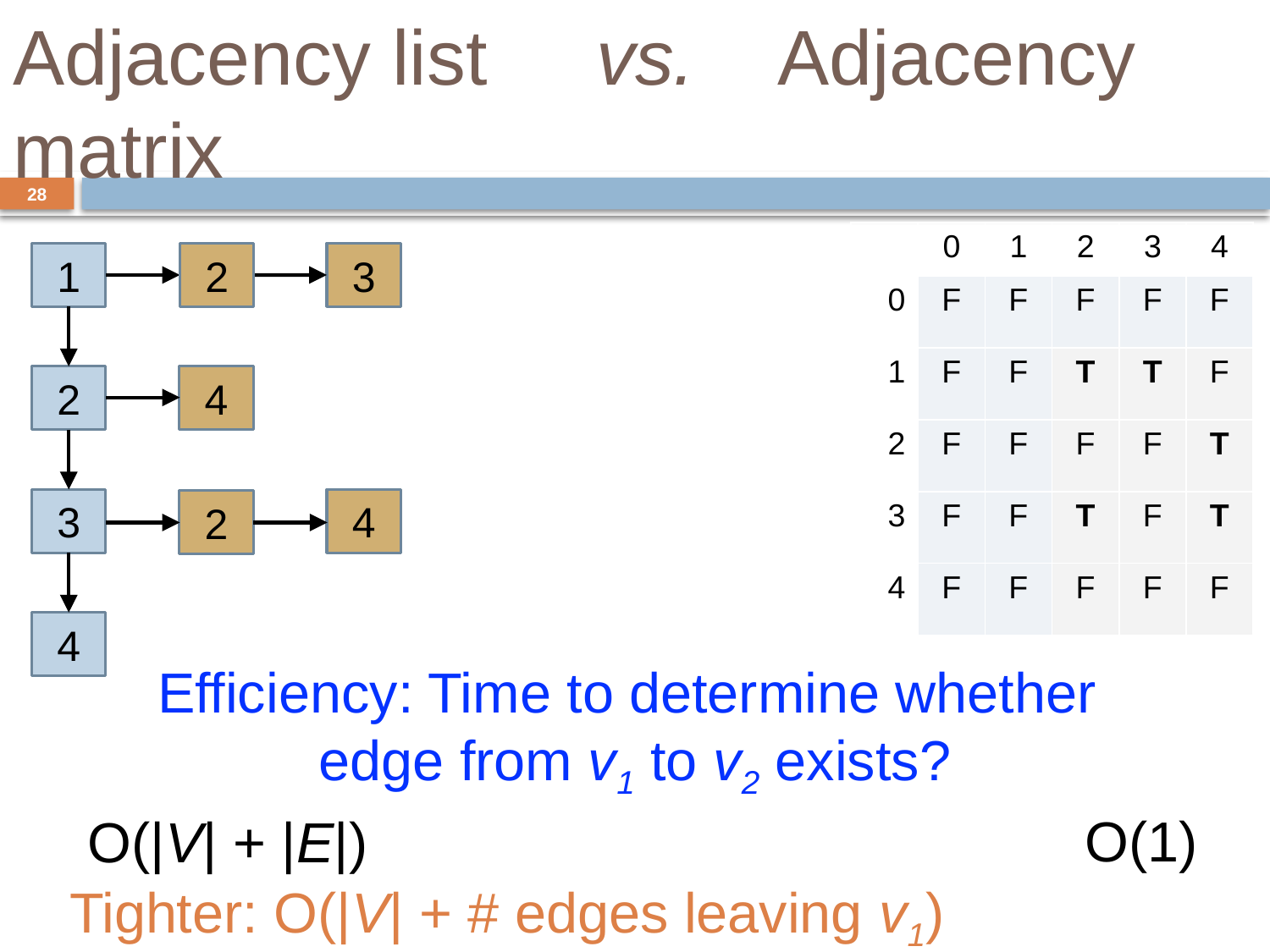

# Adjacency list     vs.    Adjacency matrix
28
|  | 0 | 1 | 2 | 3 | 4 |
| --- | --- | --- | --- | --- | --- |
| 0 | F | F | F | F | F |
| 1 | F | F | T | T | F |
| 2 | F | F | F | F | T |
| 3 | F | F | T | F | T |
| 4 | F | F | F | F | F |
1
2
3
2
4
3
4
2
4
Efficiency: Time to determine whether
edge from v1 to v2 exists?
O(1)
O(|V| + |E|)
Tighter: O(|V| + # edges leaving v1)